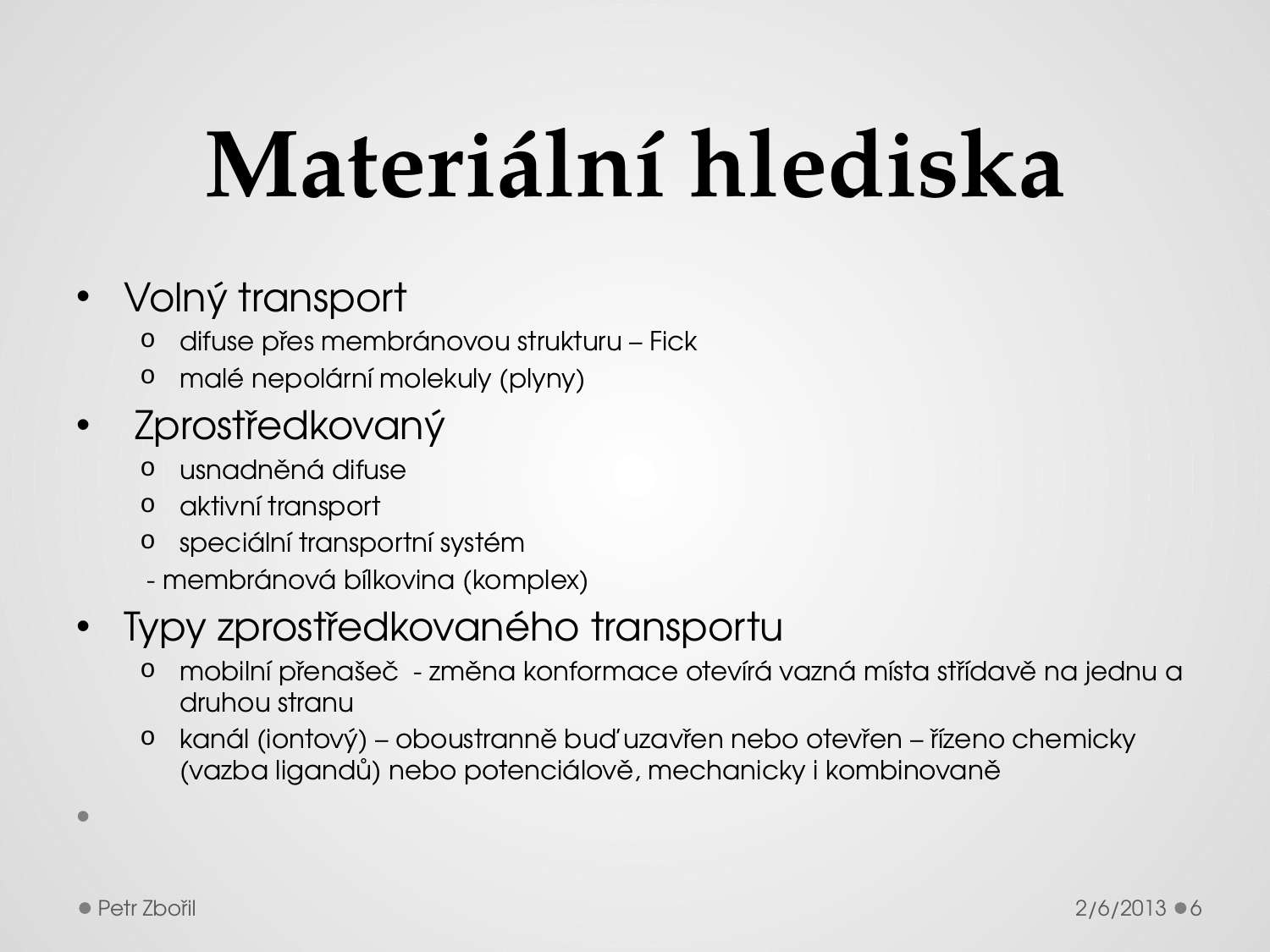

# Materiální hlediska
Volný transport
difuse přes membránovou strukturu – Fick
malé nepolární molekuly (plyny)
 Zprostředkovaný
usnadněná difuse
aktivní transport
speciální transportní systém
 - membránová bílkovina (komplex)
Typy zprostředkovaného transportu
mobilní přenašeč  - změna konformace otevírá vazná místa střídavě na jednu a druhou stranu
kanál (iontový) – oboustranně buď uzavřen nebo otevřen – řízeno chemicky (vazba ligandů) nebo potenciálově, mechanicky i kombinovaně

Petr Zbořil
2/6/2013
6